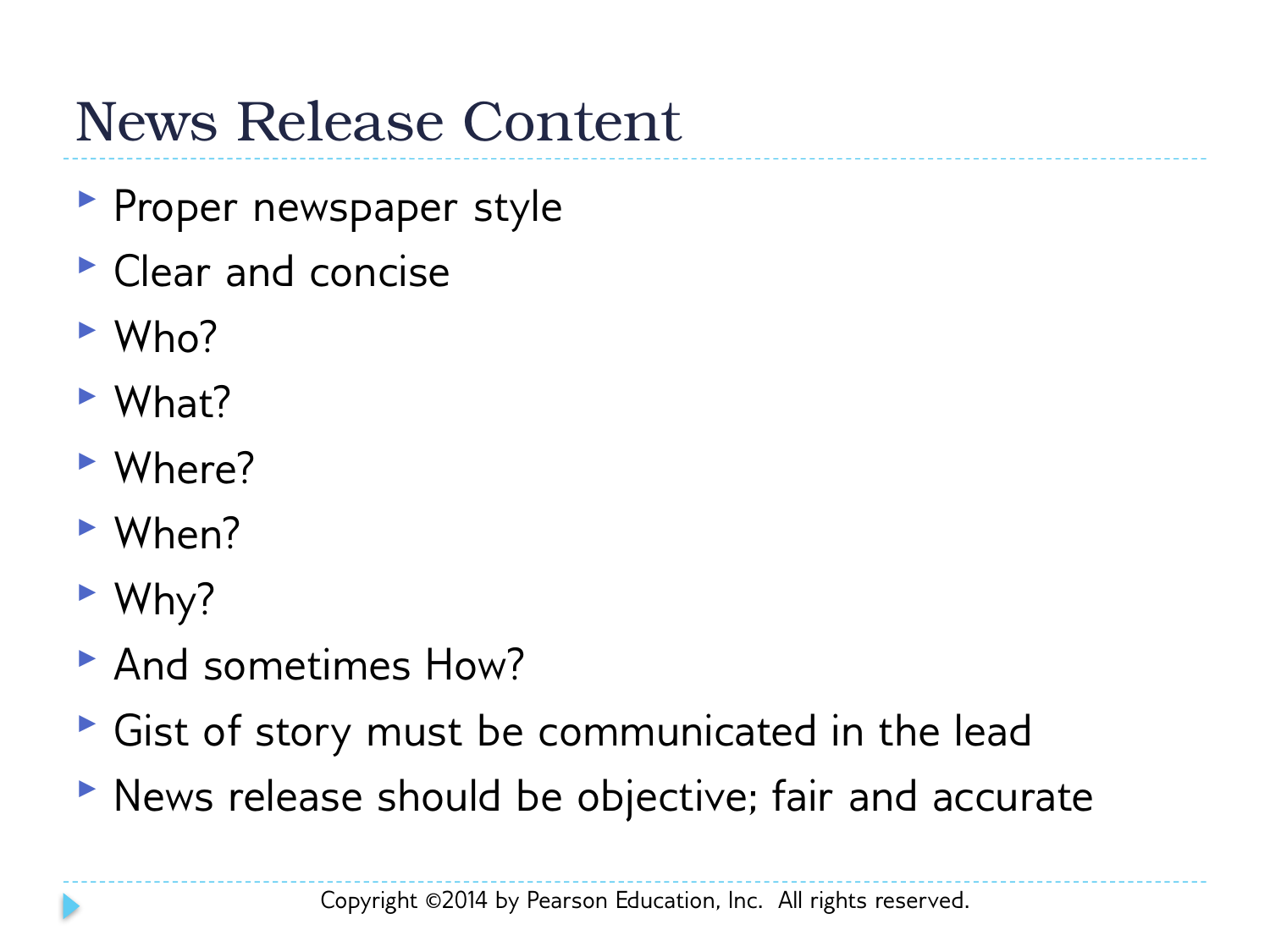

# News Release Content
Proper newspaper style
Clear and concise
Who?
What?
Where?
When?
Why?
And sometimes How?
Gist of story must be communicated in the lead
News release should be objective; fair and accurate
Copyright ©2014 by Pearson Education, Inc.  All rights reserved.